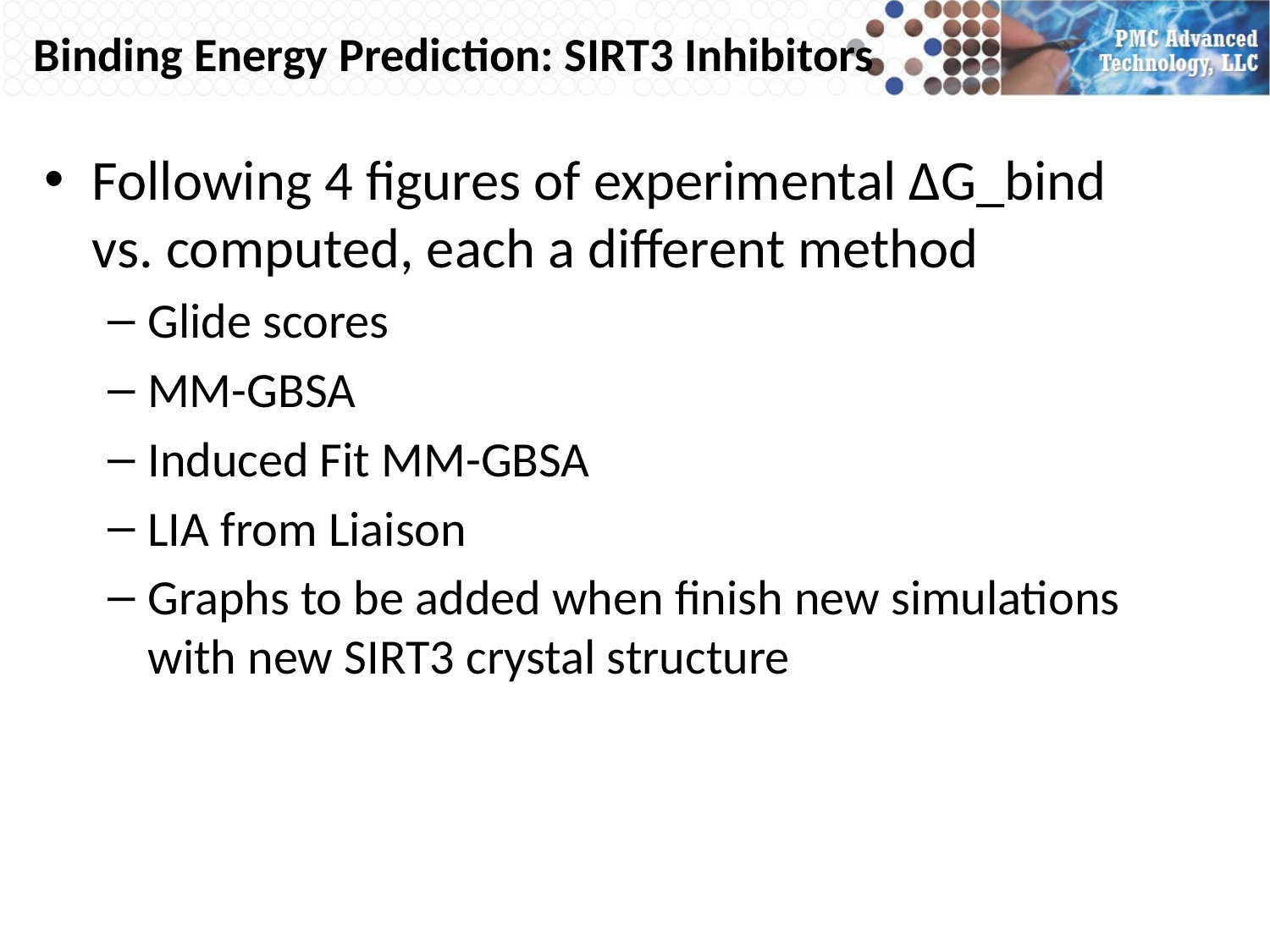

# Binding Energy Prediction: SIRT3 Inhibitors
Following 4 figures of experimental ∆G_bind vs. computed, each a different method
Glide scores
MM-GBSA
Induced Fit MM-GBSA
LIA from Liaison
Graphs to be added when finish new simulations with new SIRT3 crystal structure